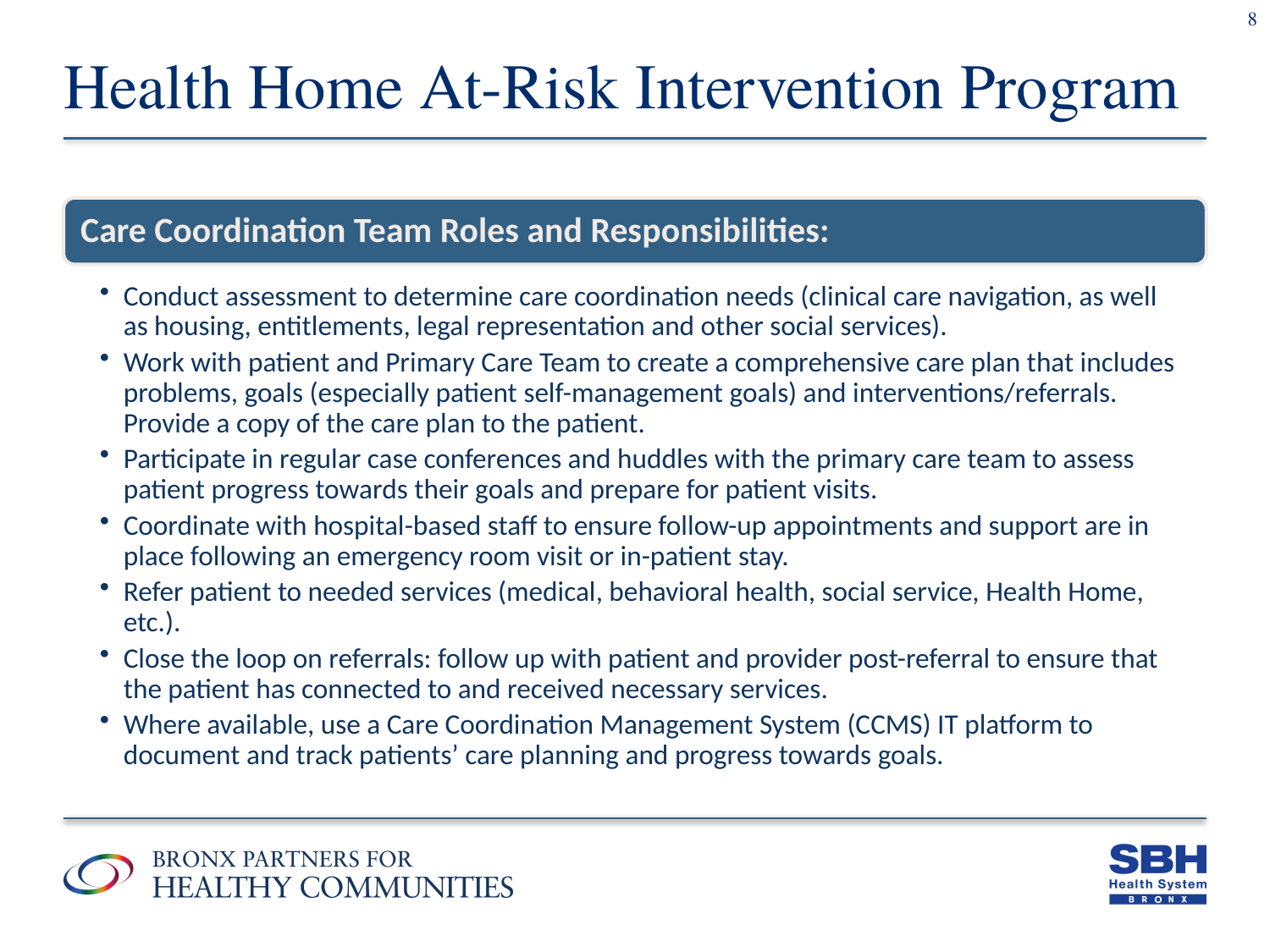

8
# Health Home At-Risk Intervention Program
Care Coordination Team Roles and Responsibilities:

Conduct assessment to determine care coordination needs (clinical care navigation, as well as housing, entitlements, legal representation and other social services).
Work with patient and Primary Care Team to create a comprehensive care plan that includes problems, goals (especially patient self-management goals) and interventions/referrals. Provide a copy of the care plan to the patient.
Participate in regular case conferences and huddles with the primary care team to assess patient progress towards their goals and prepare for patient visits.
Coordinate with hospital-based staff to ensure follow-up appointments and support are in place following an emergency room visit or in-patient stay.
Refer patient to needed services (medical, behavioral health, social service, Health Home, etc.).
Close the loop on referrals: follow up with patient and provider post-referral to ensure that the patient has connected to and received necessary services.
Where available, use a Care Coordination Management System (CCMS) IT platform to document and track patients’ care planning and progress towards goals.